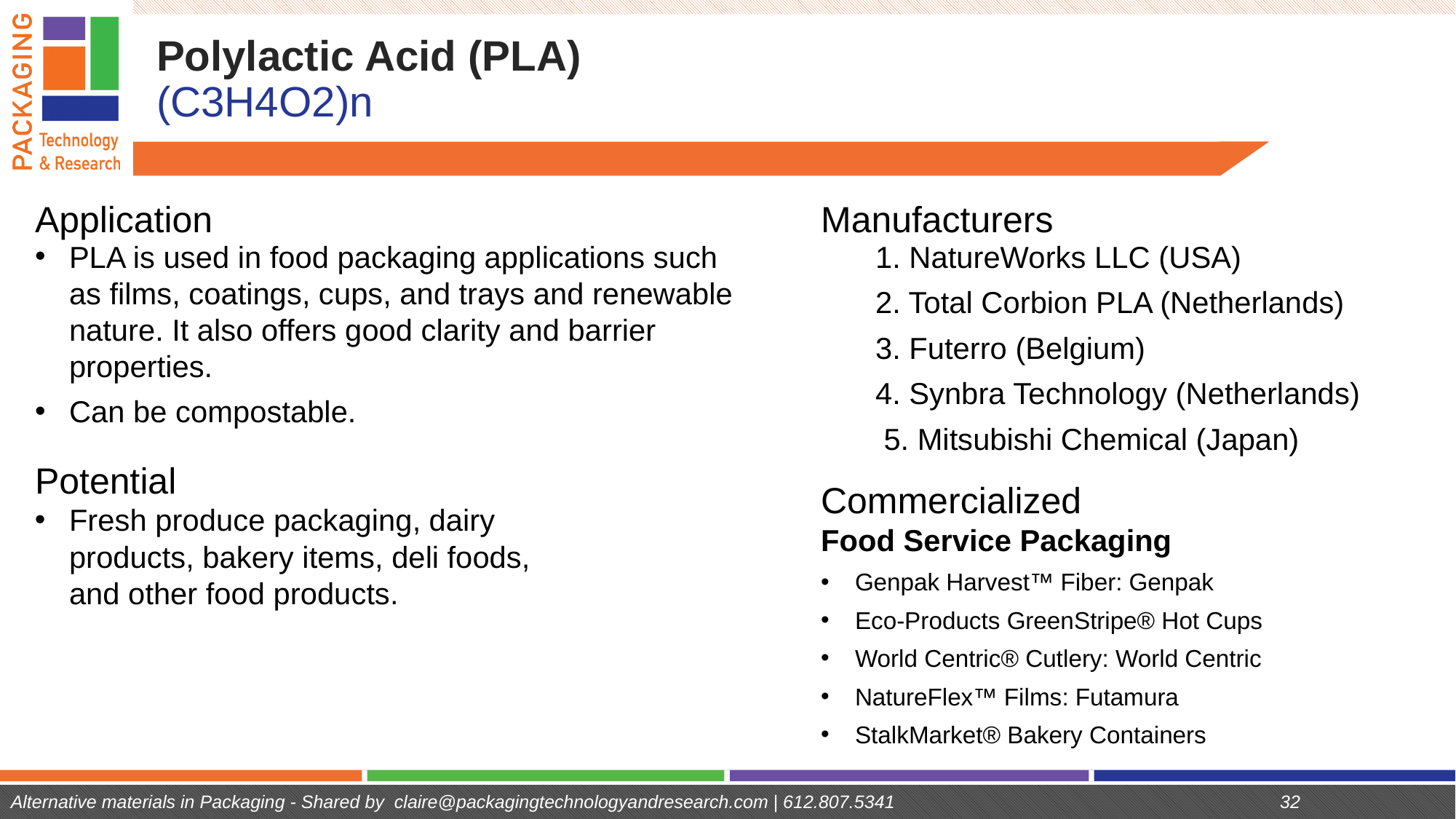

# Polylactic Acid (PLA) (C3H4O2)n
Application
Manufacturers
PLA is used in food packaging applications such as films, coatings, cups, and trays and renewable nature. It also offers good clarity and barrier properties.
Can be compostable.
1. NatureWorks LLC (USA)
2. Total Corbion PLA (Netherlands)
3. Futerro (Belgium)
4. Synbra Technology (Netherlands)
 5. Mitsubishi Chemical (Japan)
Potential
Commercialized
Fresh produce packaging, dairy products, bakery items, deli foods, and other food products.
Food Service Packaging
Genpak Harvest™ Fiber: Genpak
Eco-Products GreenStripe® Hot Cups
World Centric® Cutlery: World Centric
NatureFlex™ Films: Futamura
StalkMarket® Bakery Containers
Alternative materials in Packaging - Shared by  claire@packagingtechnologyandresearch.com | 612.807.5341
32